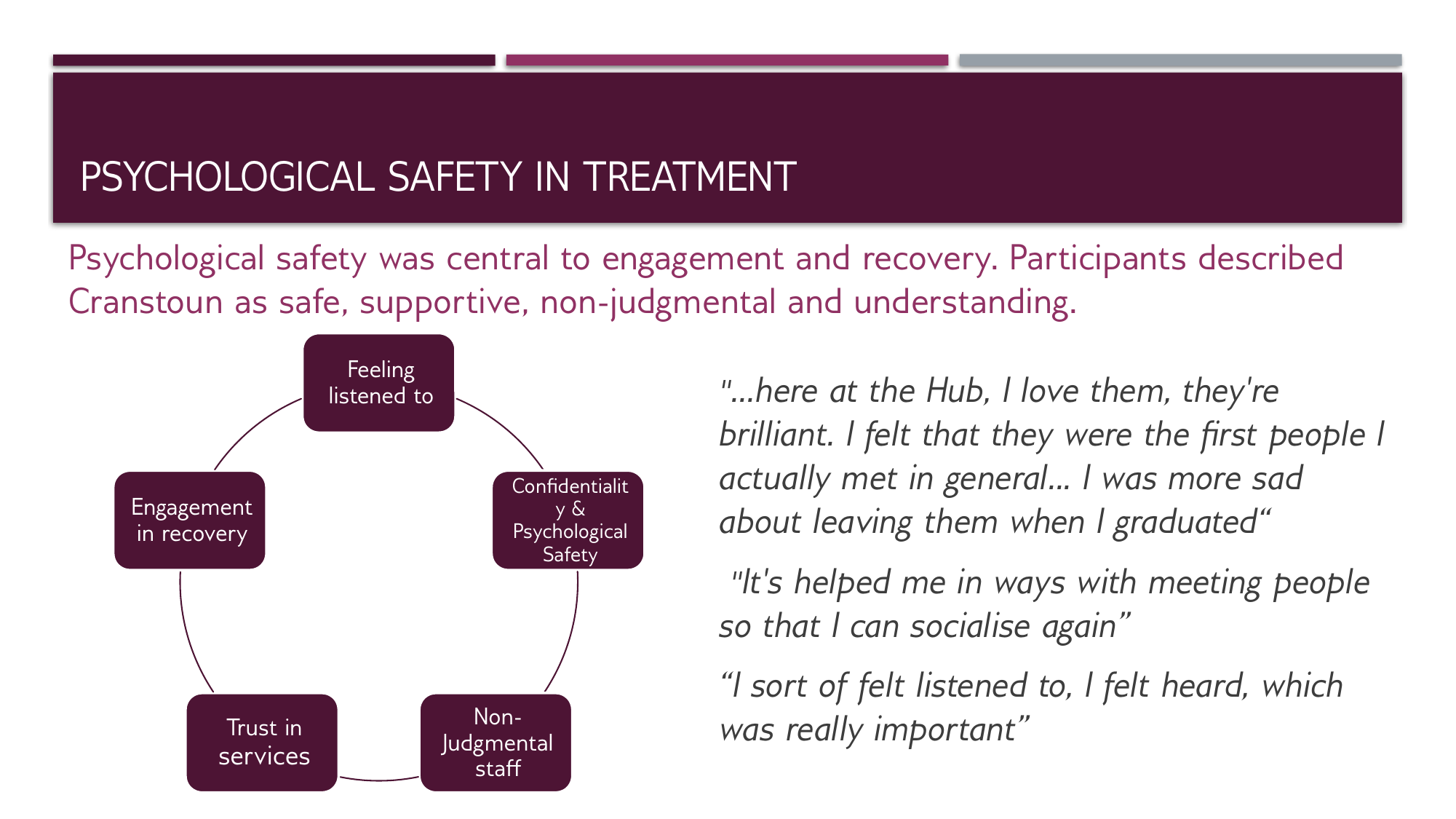

# Psychological safety in treatment
Psychological safety was central to engagement and recovery. Participants described Cranstoun as safe, supportive, non-judgmental and understanding.
Feeling listened to
Confidentiality & Psychological Safety
Non-Judgmental staff
Trust in services
Engagement in recovery
"...here at the Hub, I love them, they're brilliant. I felt that they were the first people I actually met in general... I was more sad about leaving them when I graduated“
 "It's helped me in ways with meeting people so that I can socialise again”
“I sort of felt listened to, I felt heard, which was really important”